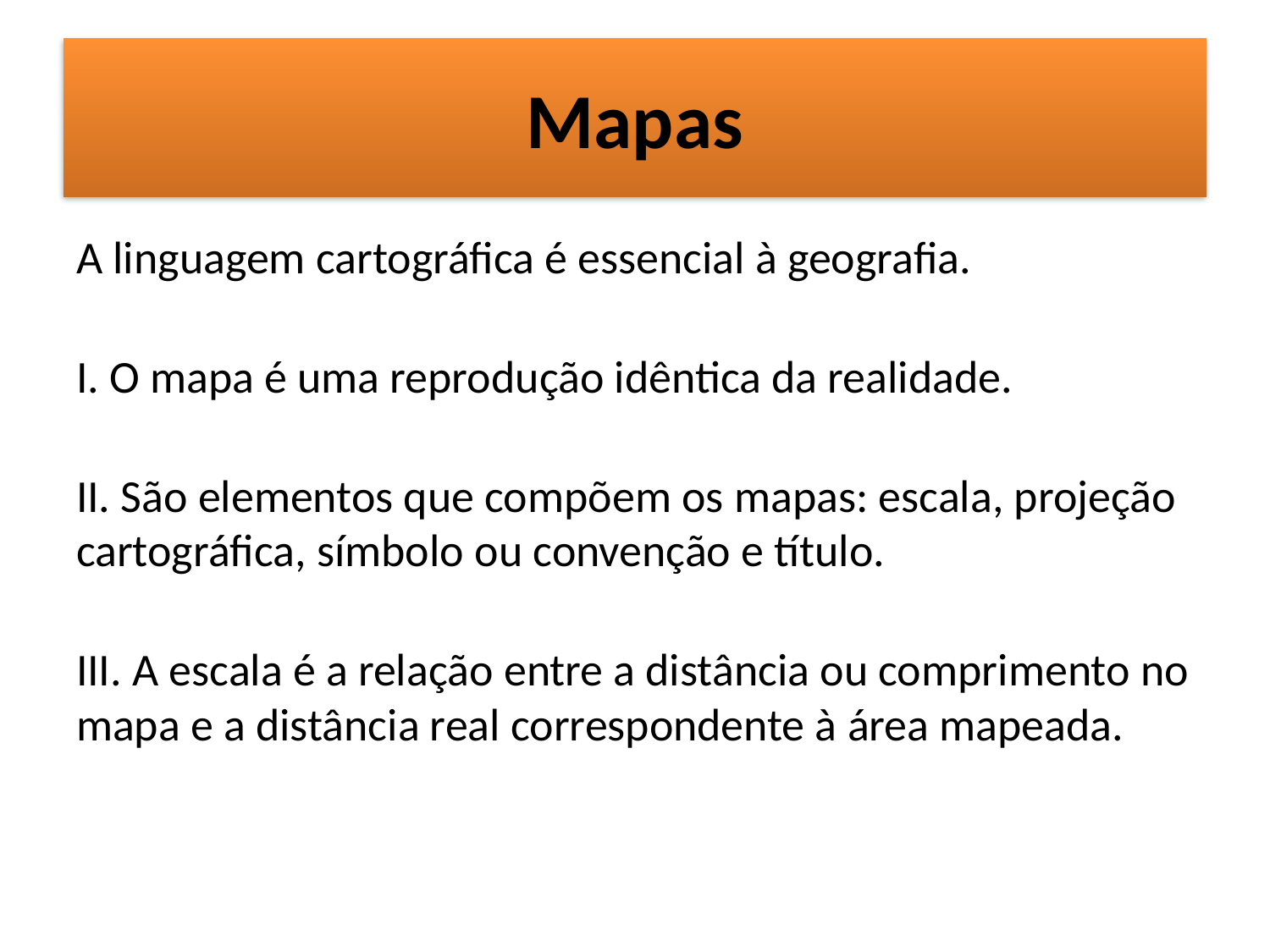

# Mapas
A linguagem cartográfica é essencial à geografia.
I. O mapa é uma reprodução idêntica da realidade.
II. São elementos que compõem os mapas: escala, projeção cartográfica, símbolo ou convenção e título.
III. A escala é a relação entre a distância ou comprimento no mapa e a distância real correspondente à área mapeada.